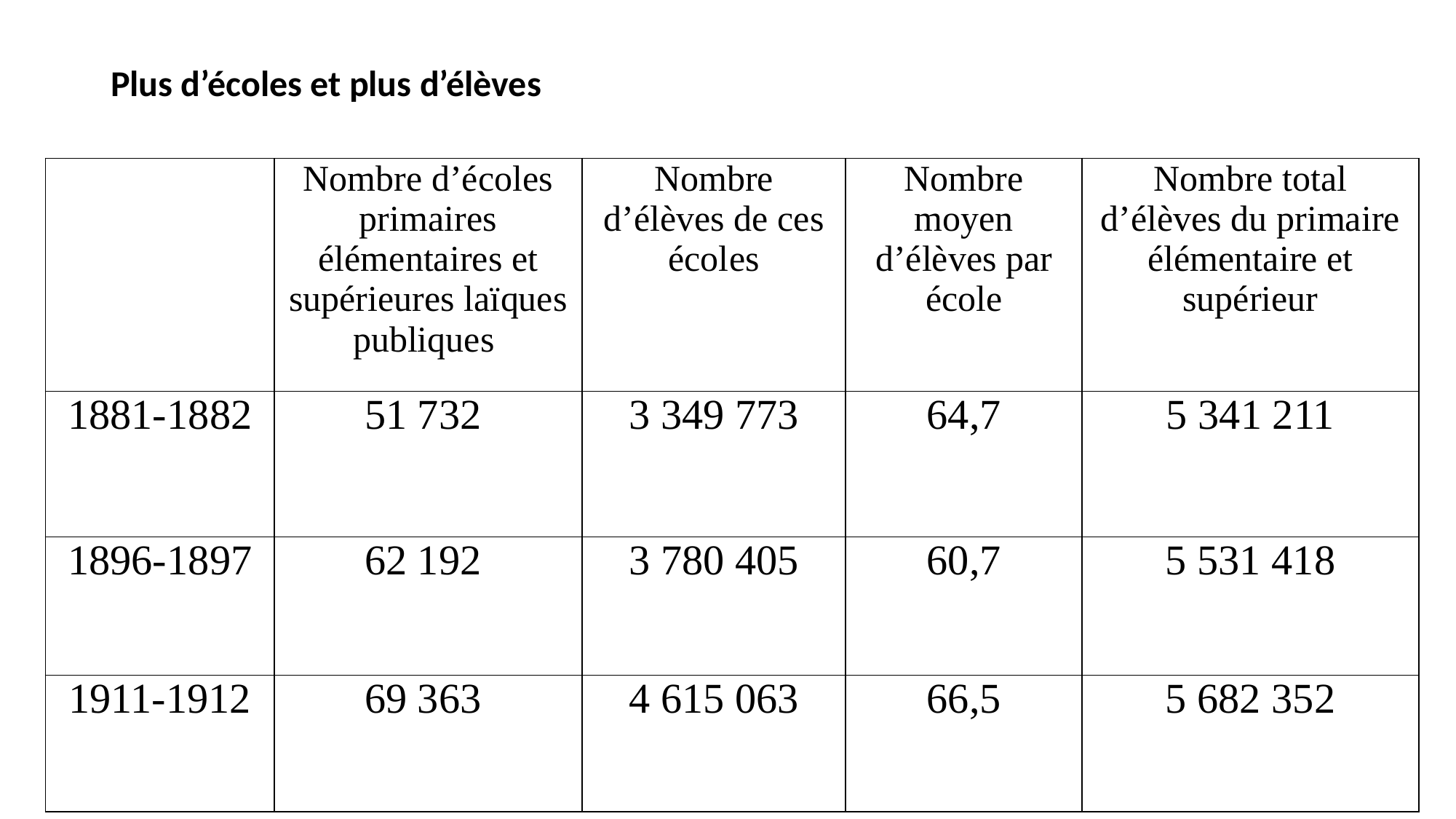

Plus d’écoles et plus d’élèves
|  | Nombre d’écoles primaires élémentaires et supérieures laïques publiques | Nombre d’élèves de ces écoles | Nombre moyen d’élèves par école | Nombre total d’élèves du primaire élémentaire et supérieur |
| --- | --- | --- | --- | --- |
| 1881-1882 | 51 732 | 3 349 773 | 64,7 | 5 341 211 |
| 1896-1897 | 62 192 | 3 780 405 | 60,7 | 5 531 418 |
| 1911-1912 | 69 363 | 4 615 063 | 66,5 | 5 682 352 |